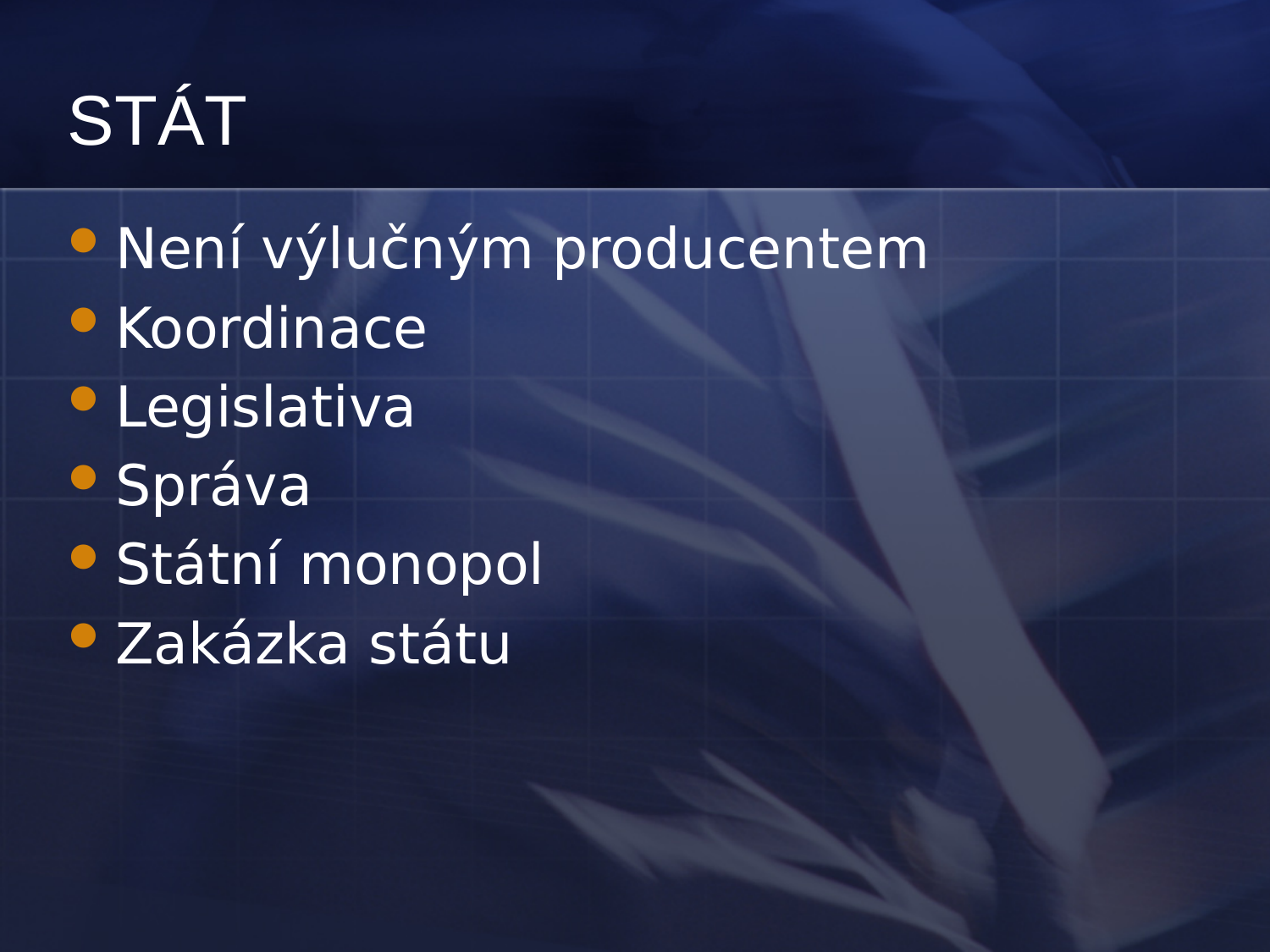

# STÁT
Není výlučným producentem
Koordinace
Legislativa
Správa
Státní monopol
Zakázka státu